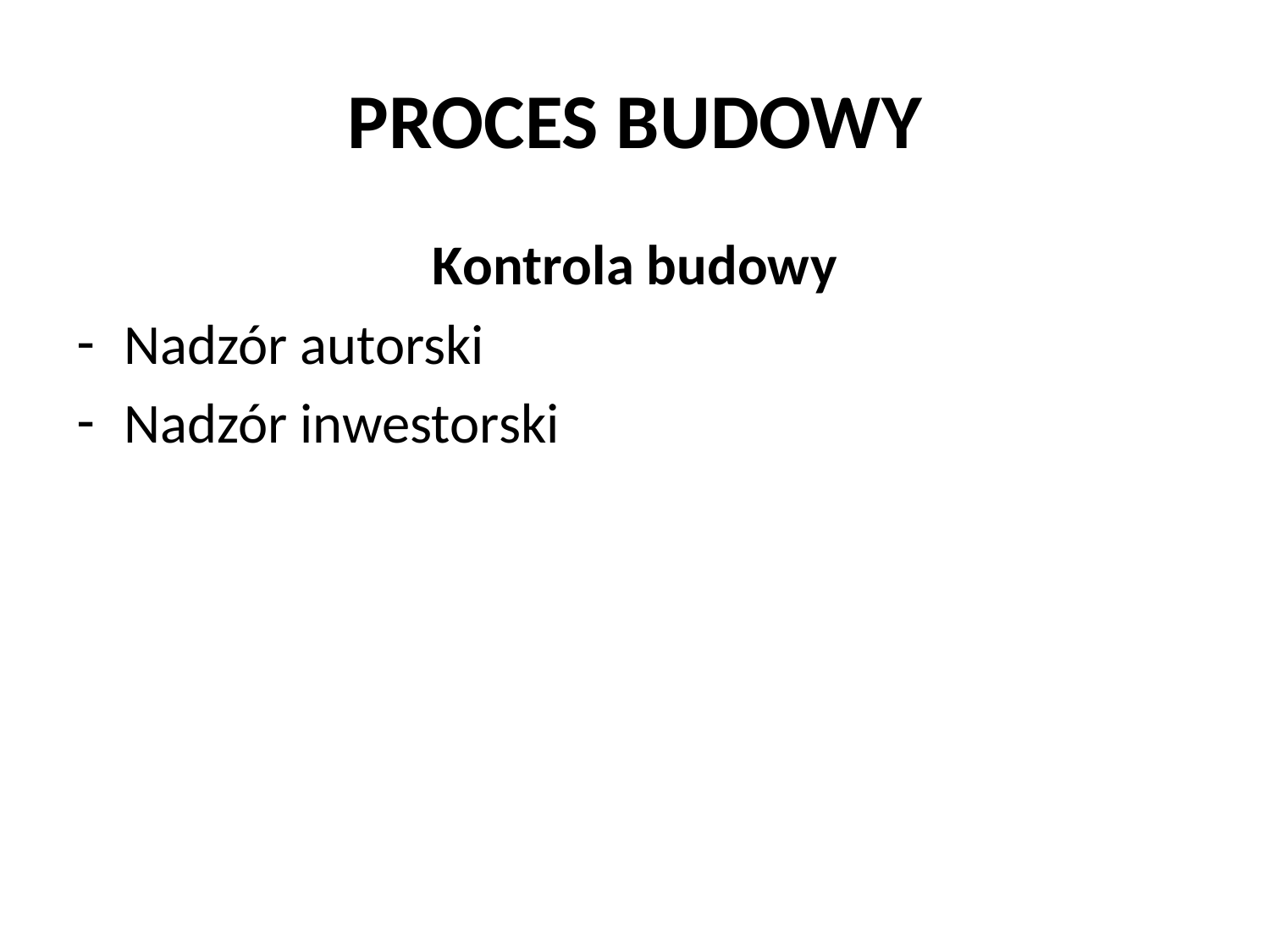

# PROCES BUDOWY
Kontrola budowy
Nadzór autorski
Nadzór inwestorski